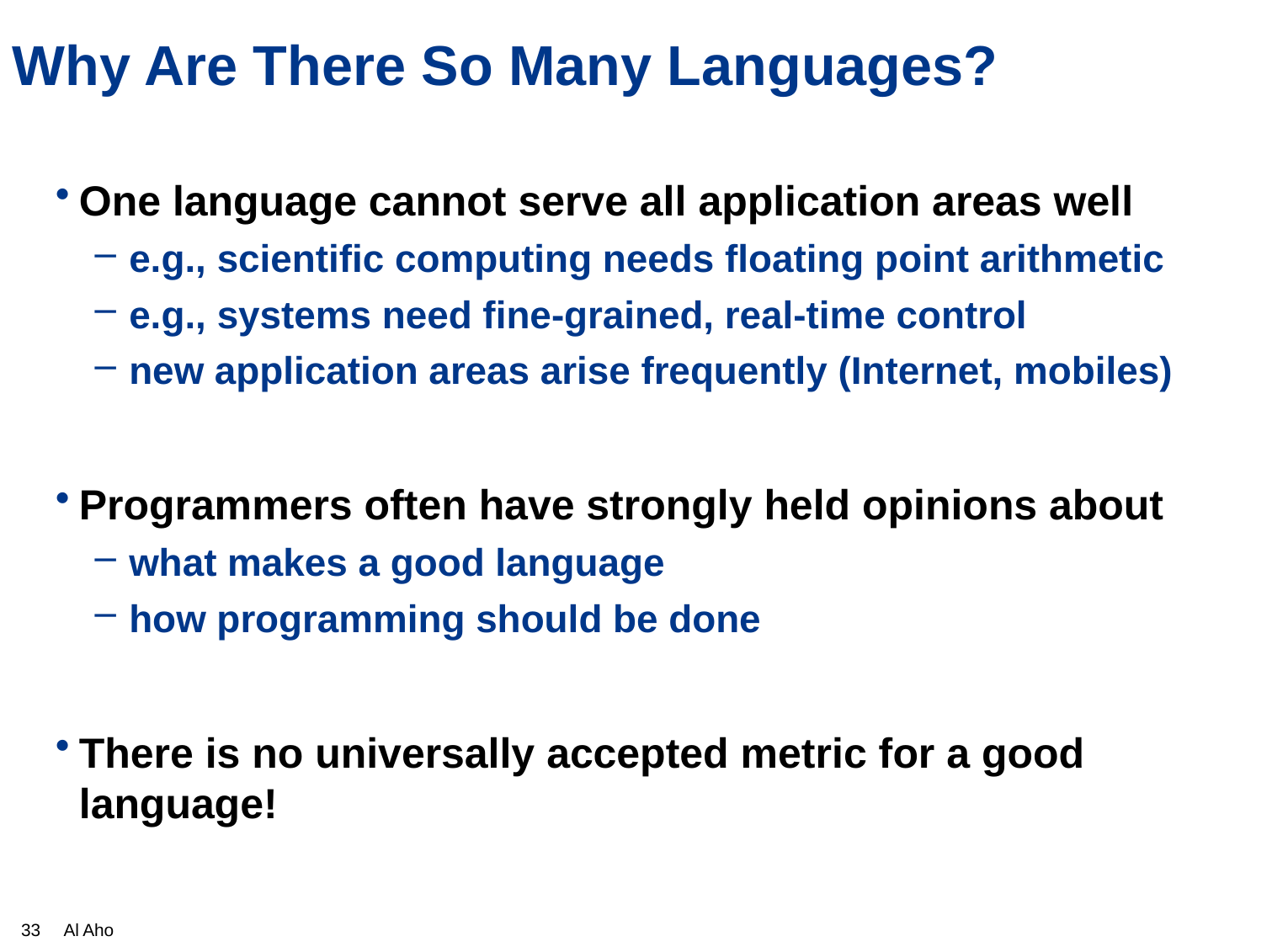

# Why Are There So Many Languages?
One language cannot serve all application areas well
 e.g., scientific computing needs floating point arithmetic
 e.g., systems need fine-grained, real-time control
 new application areas arise frequently (Internet, mobiles)

Programmers often have strongly held opinions about
 what makes a good language
 how programming should be done

There is no universally accepted metric for a good language!